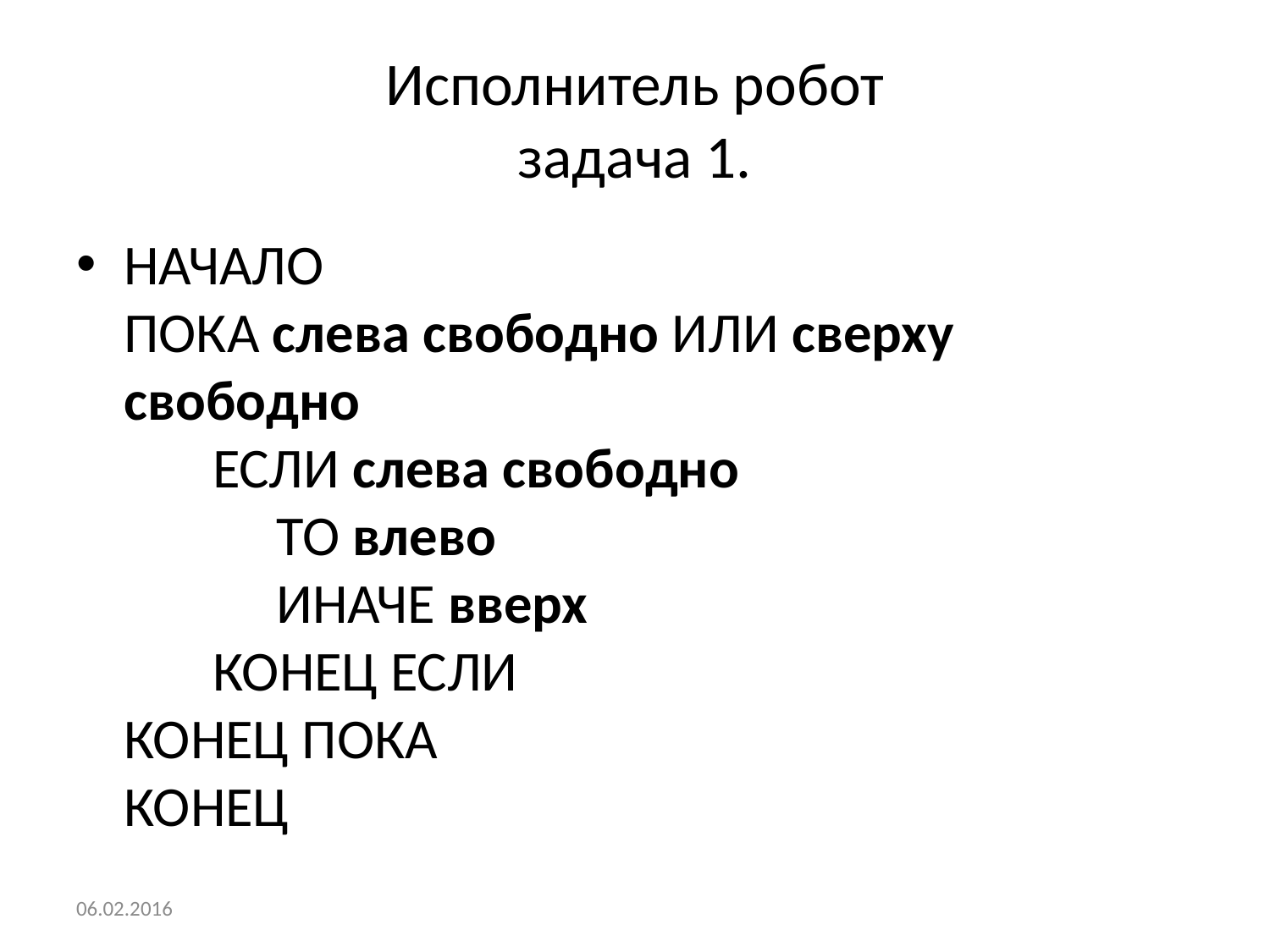

# Исполнитель робот задача 1.
НАЧАЛО 
ПОКА слева свободно ИЛИ сверху свободно 
       ЕСЛИ слева свободно 
            ТО влево 
            ИНАЧЕ вверх 
       КОНЕЦ ЕСЛИ 
КОНЕЦ ПОКА 
КОНЕЦ
06.02.2016